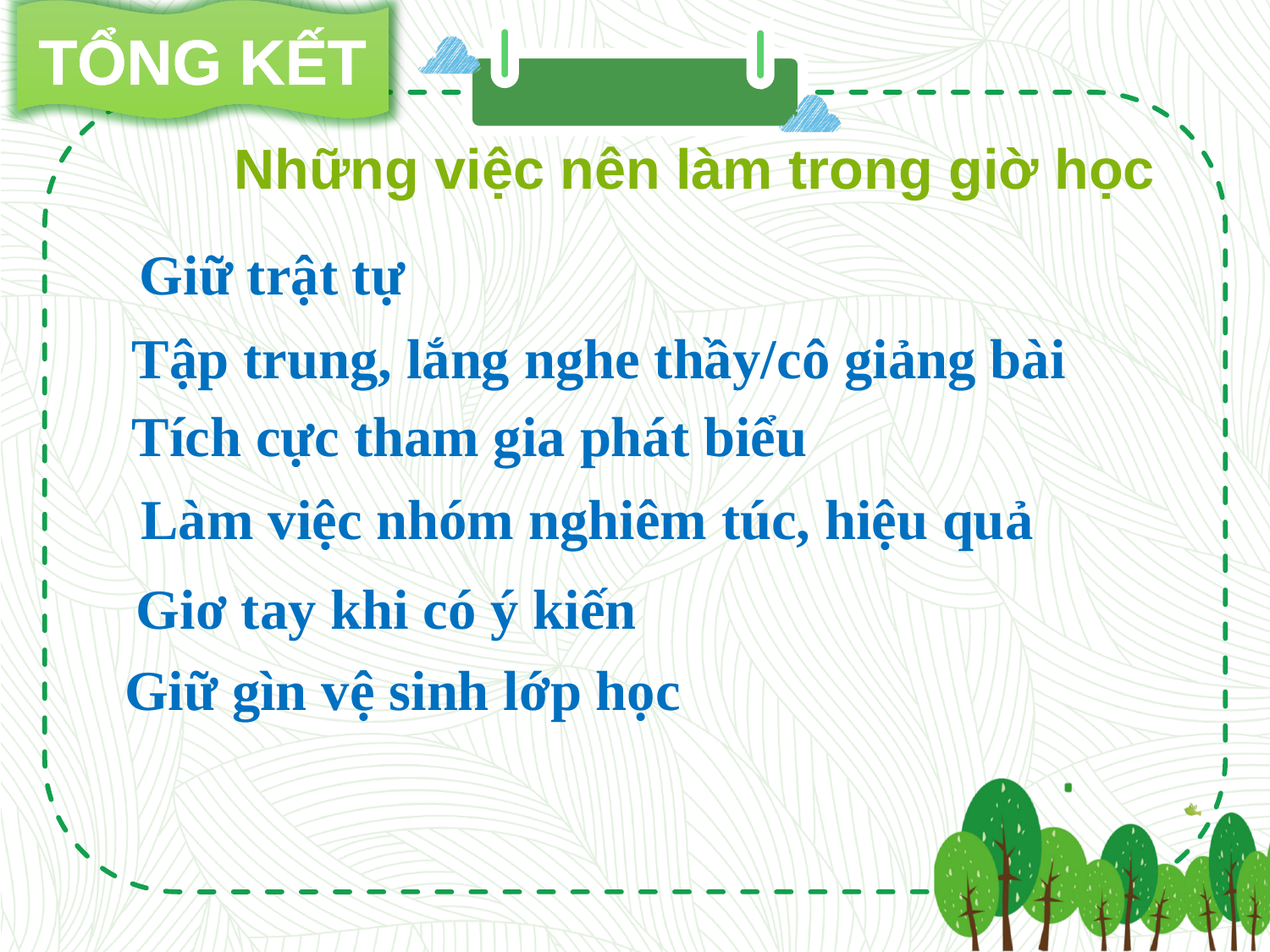

TỔNG KẾT
Những việc nên làm trong giờ học
Giữ trật tự
Tập trung, lắng nghe thầy/cô giảng bài
Tích cực tham gia phát biểu
Làm việc nhóm nghiêm túc, hiệu quả
Giơ tay khi có ý kiến
Giữ gìn vệ sinh lớp học